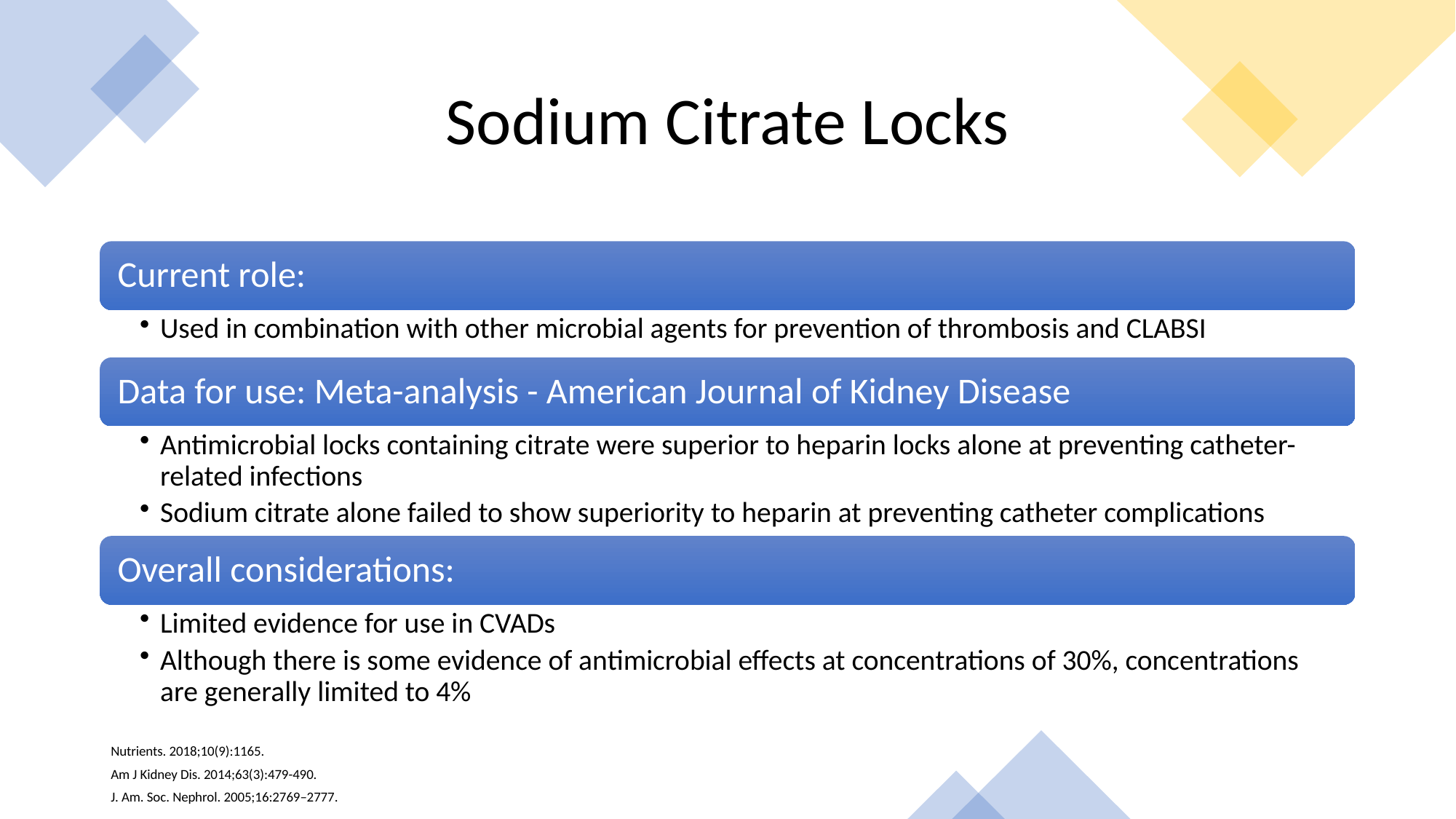

# Sodium Citrate Locks

Current role:
Used in combination with other microbial agents for prevention of thrombosis and CLABSI
Data for use: Meta-analysis - American Journal of Kidney Disease
Antimicrobial locks containing citrate were superior to heparin locks alone at preventing catheter-related infections
Sodium citrate alone failed to show superiority to heparin at preventing catheter complications
Overall considerations:
Limited evidence for use in CVADs
Although there is some evidence of antimicrobial effects at concentrations of 30%, concentrations are generally limited to 4%

Nutrients. 2018;10(9):1165.
Am J Kidney Dis. 2014;63(3):479-490.
J. Am. Soc. Nephrol. 2005;16:2769–2777.